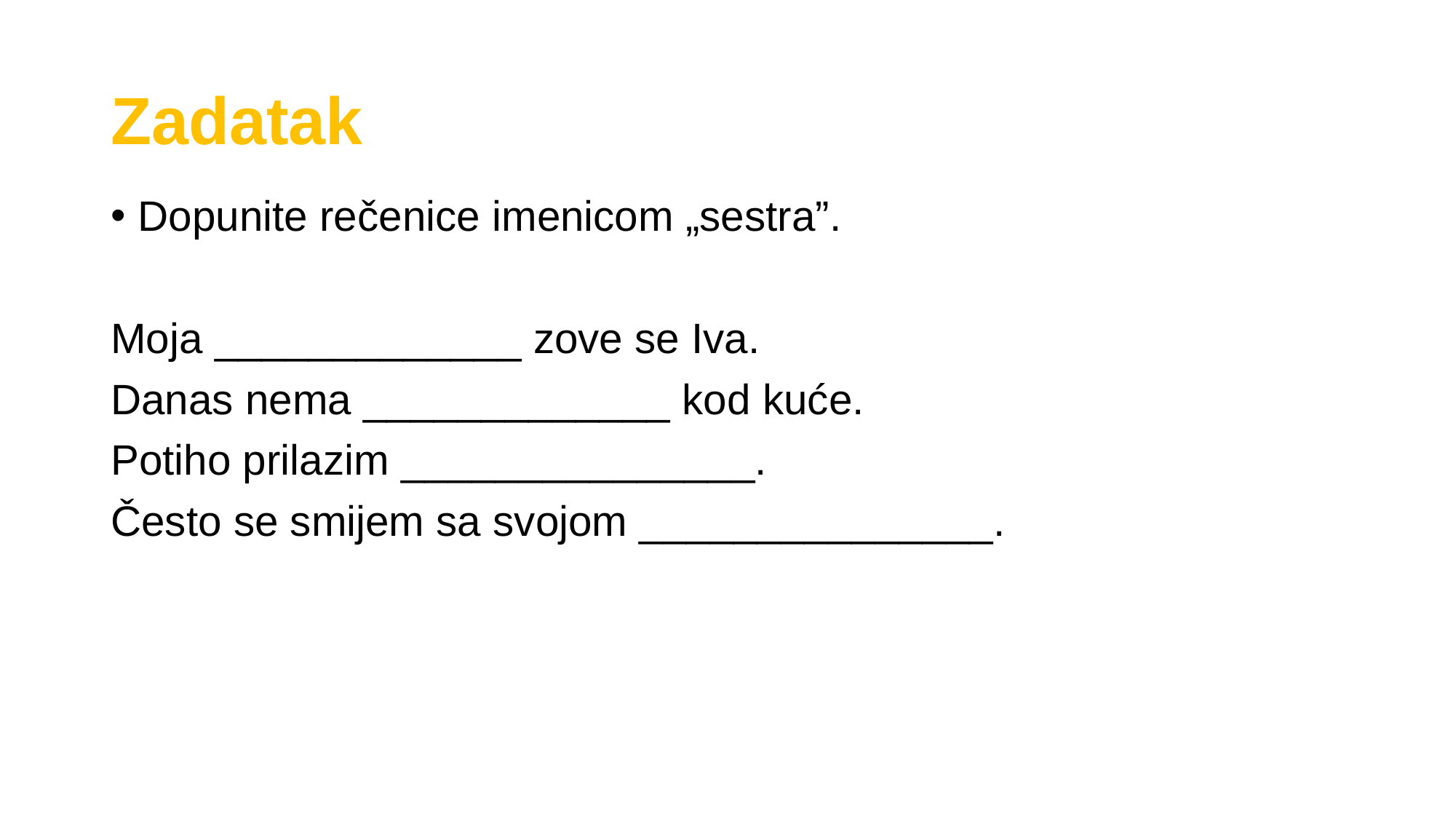

# Zadatak
Dopunite rečenice imenicom „sestra”.

Moja _____________ zove se Iva.
Danas nema _____________ kod kuće.
Potiho prilazim _______________.
Često se smijem sa svojom _______________.